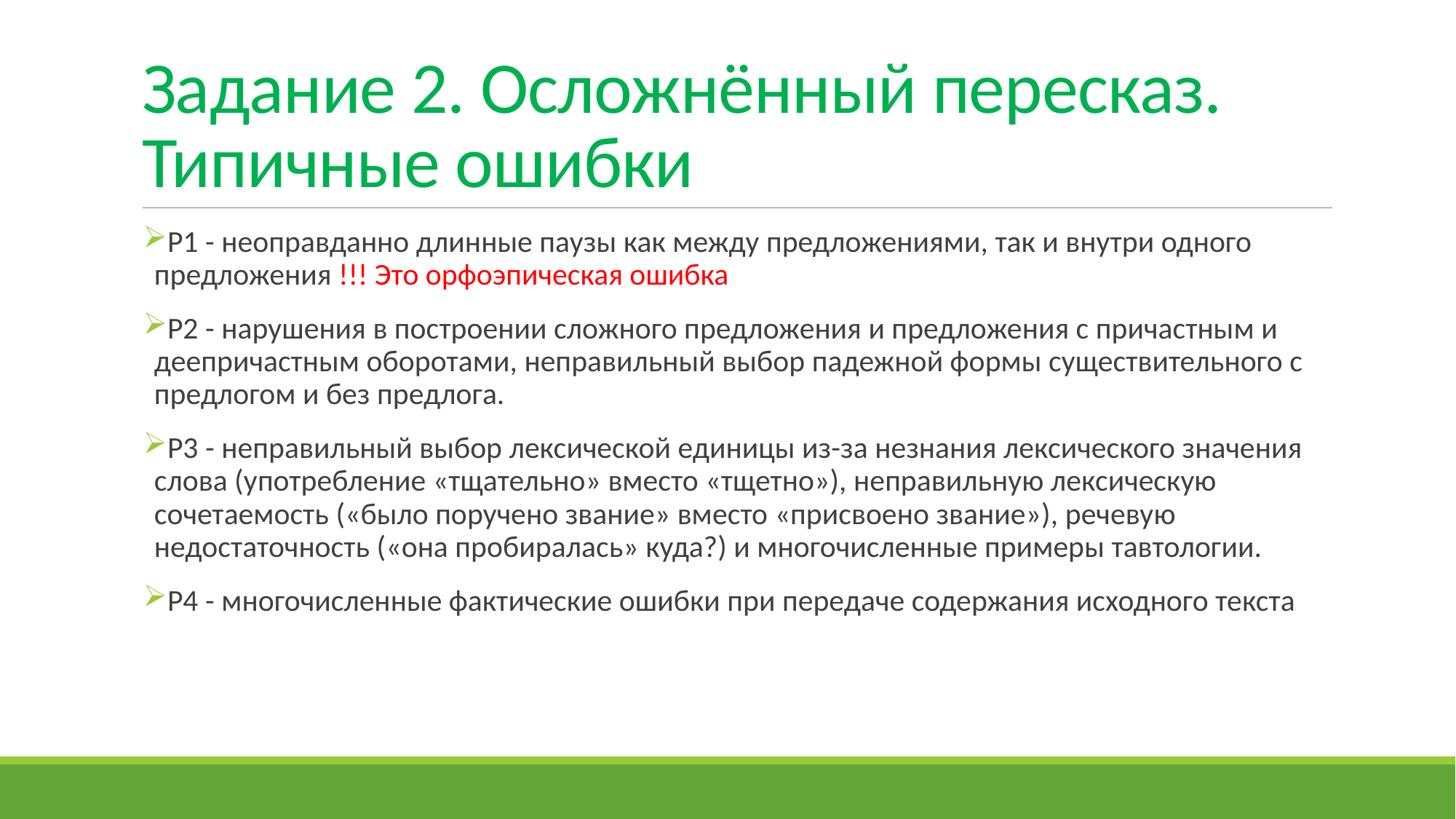

# Задание 2. Осложнённый пересказ. Типичные ошибки
Р1 - неоправданно длинные паузы как между предложениями, так и внутри одного предложения !!! Это орфоэпическая ошибка
Р2 - нарушения в построении сложного предложения и предложения с причастным и деепричастным оборотами, неправильный выбор падежной формы существительного с предлогом и без предлога.
Р3 - неправильный выбор лексической единицы из-за незнания лексического значения слова (употребление «тщательно» вместо «тщетно»), неправильную лексическую сочетаемость («было поручено звание» вместо «присвоено звание»), речевую недостаточность («она пробиралась» куда?) и многочисленные примеры тавтологии.
Р4 - многочисленные фактические ошибки при передаче содержания исходного текста